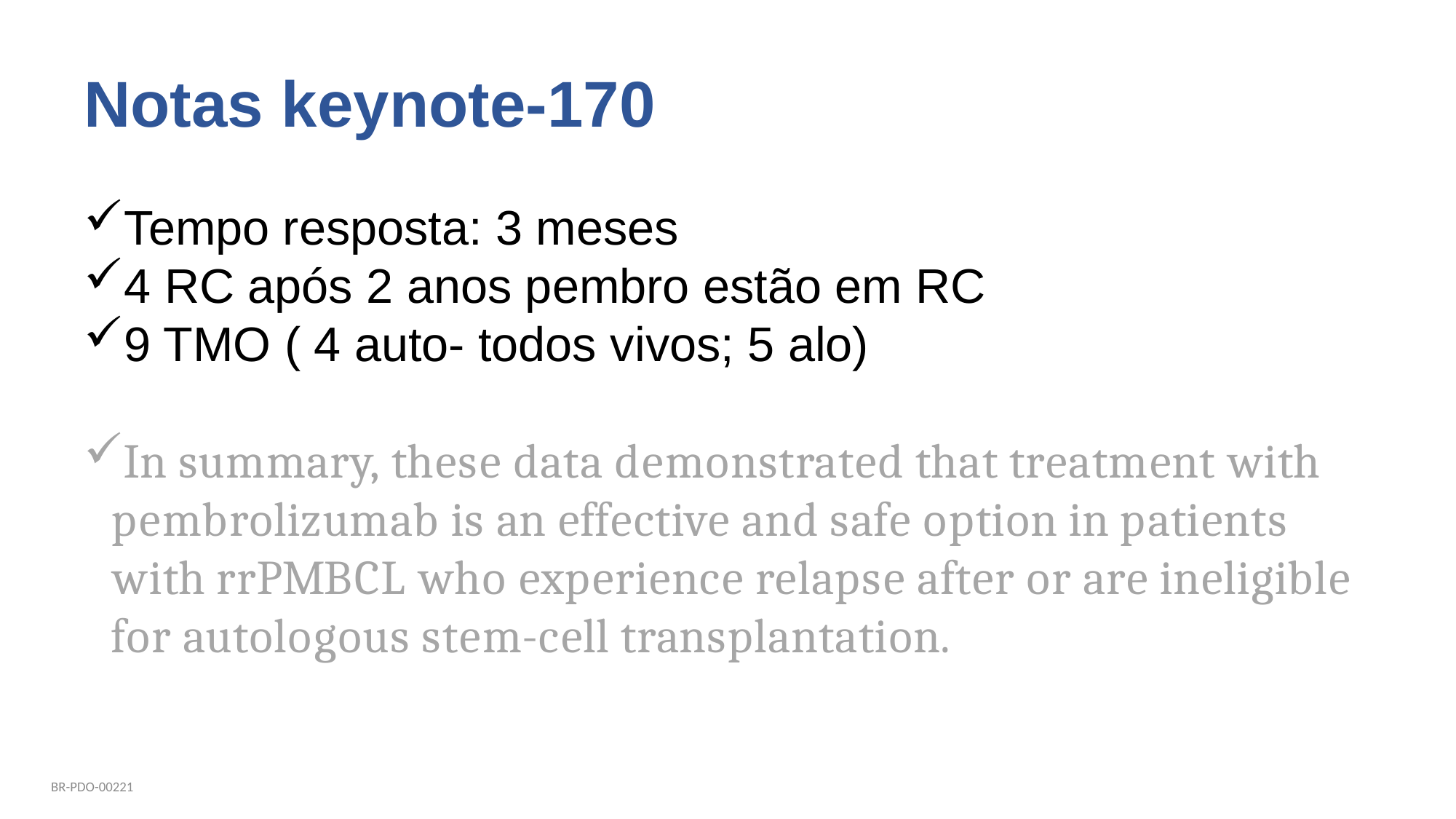

# Notas keynote-170
Tempo resposta: 3 meses
4 RC após 2 anos pembro estão em RC
9 TMO ( 4 auto- todos vivos; 5 alo)

In summary, these data demonstrated that treatment with pembrolizumab is an effective and safe option in patients with rrPMBCL who experience relapse after or are ineligible for autologous stem-cell transplantation.

BR-PDO-00221